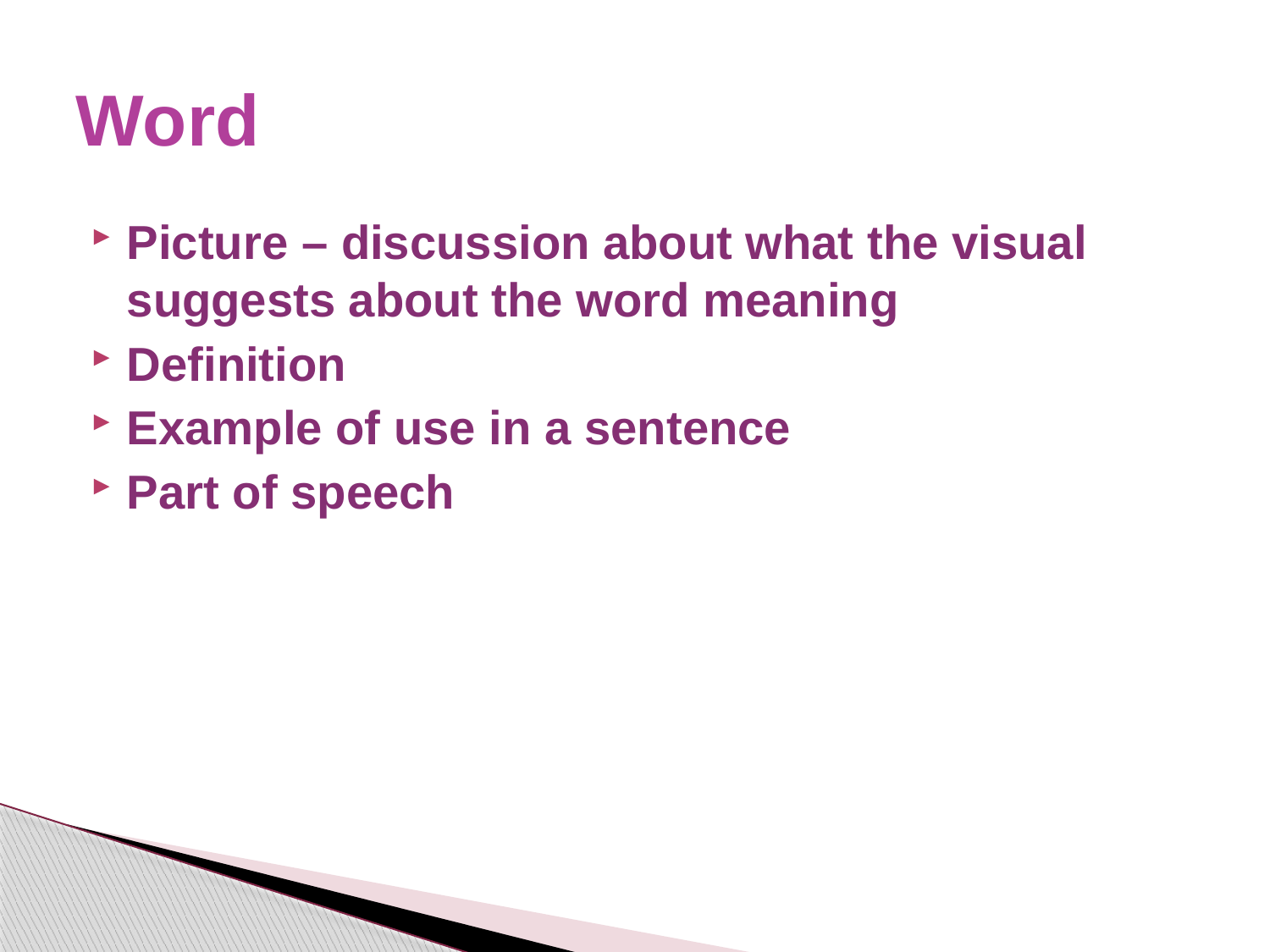

# Word
Picture – discussion about what the visual suggests about the word meaning
Definition
Example of use in a sentence
Part of speech